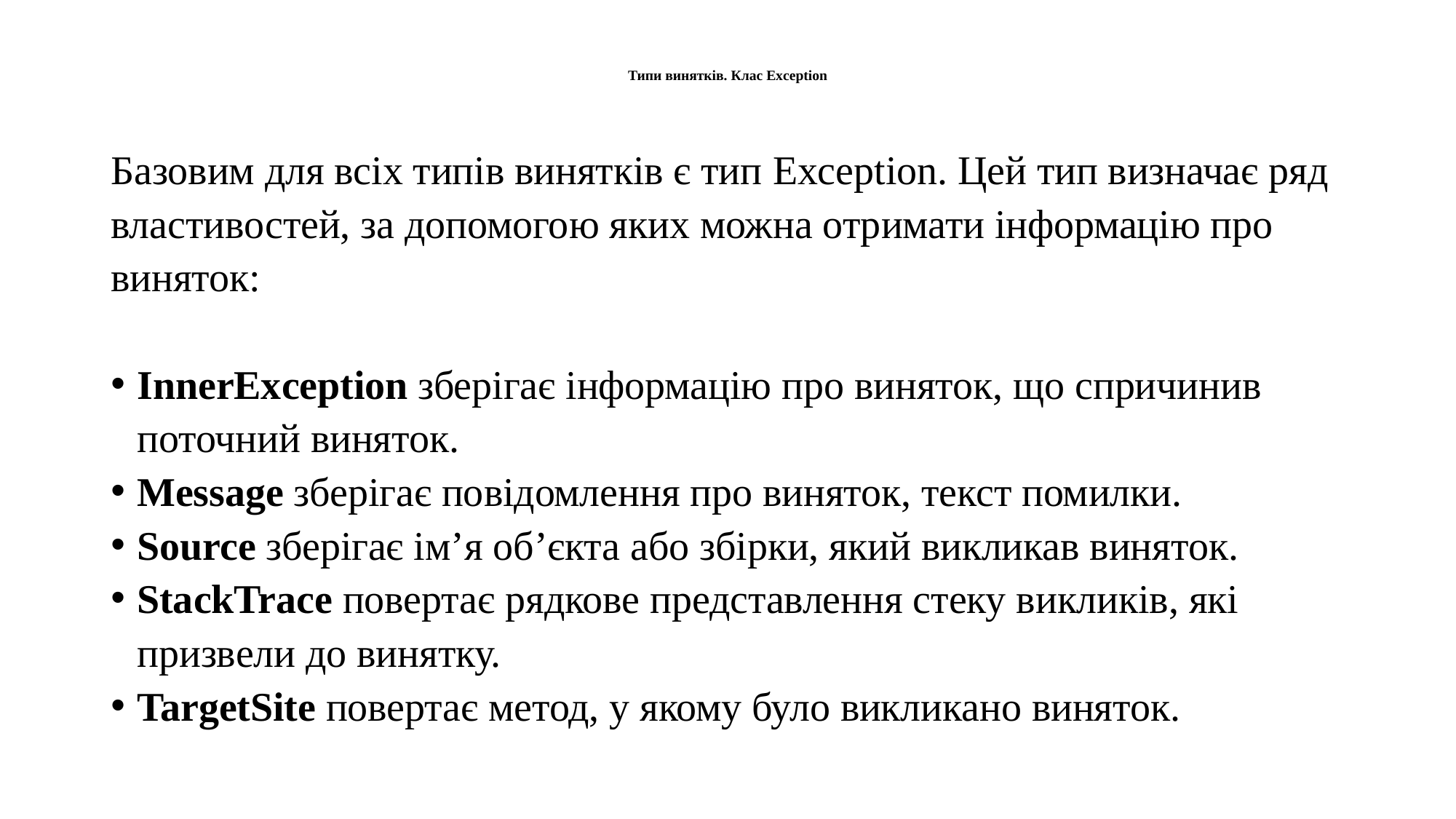

# Типи винятків. Клас Exception
Базовим для всіх типів винятків є тип Exception. Цей тип визначає ряд властивостей, за допомогою яких можна отримати інформацію про виняток:

InnerException зберігає інформацію про виняток, що спричинив поточний виняток.
Message зберігає повідомлення про виняток, текст помилки.
Source зберігає ім’я об’єкта або збірки, який викликав виняток.
StackTrace повертає рядкове представлення стеку викликів, які призвели до винятку.
TargetSite повертає метод, у якому було викликано виняток.